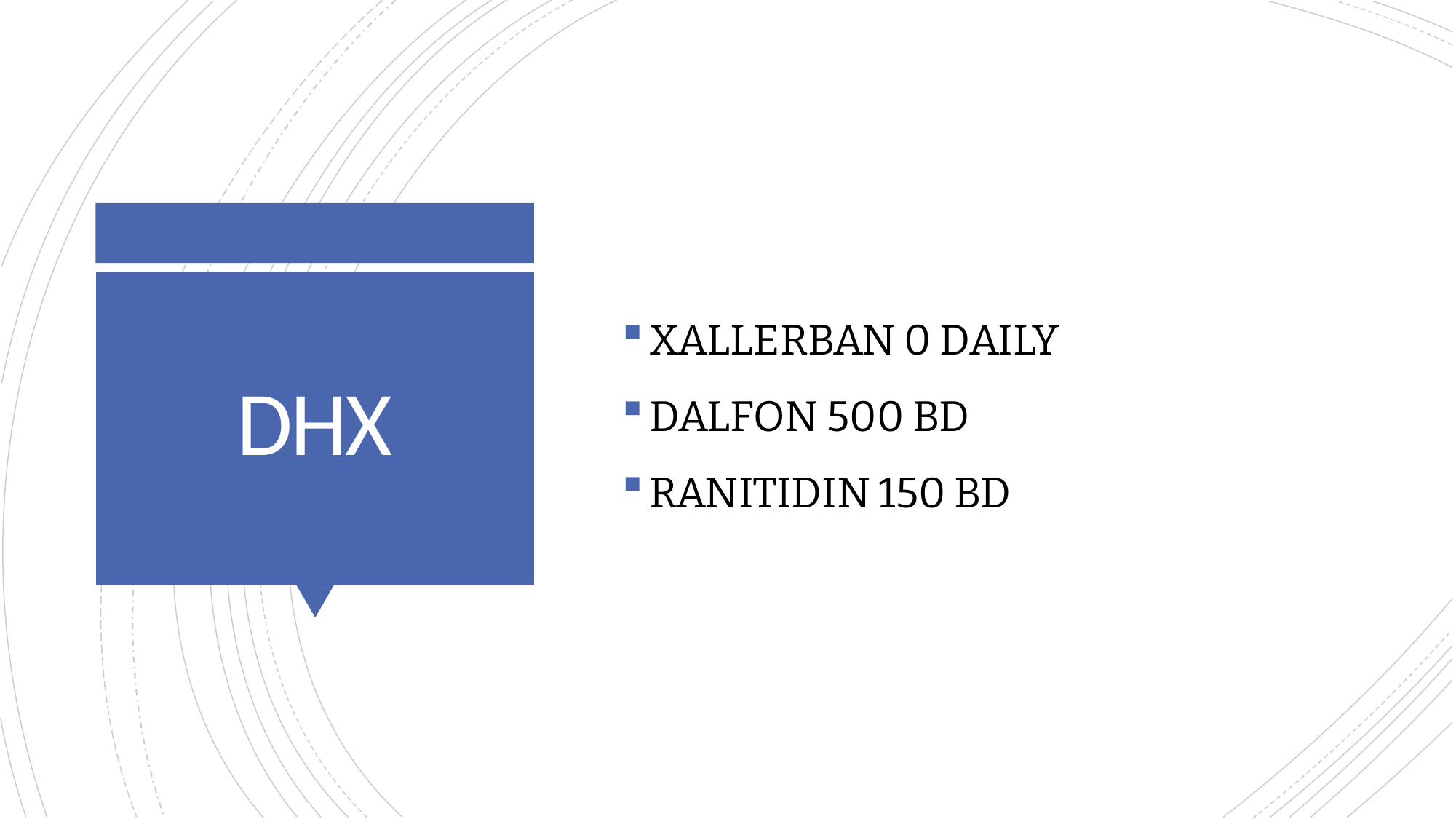

XALLERBAN 0 DAILY
DALFON 500 BD
RANITIDIN 150 BD
# DHX